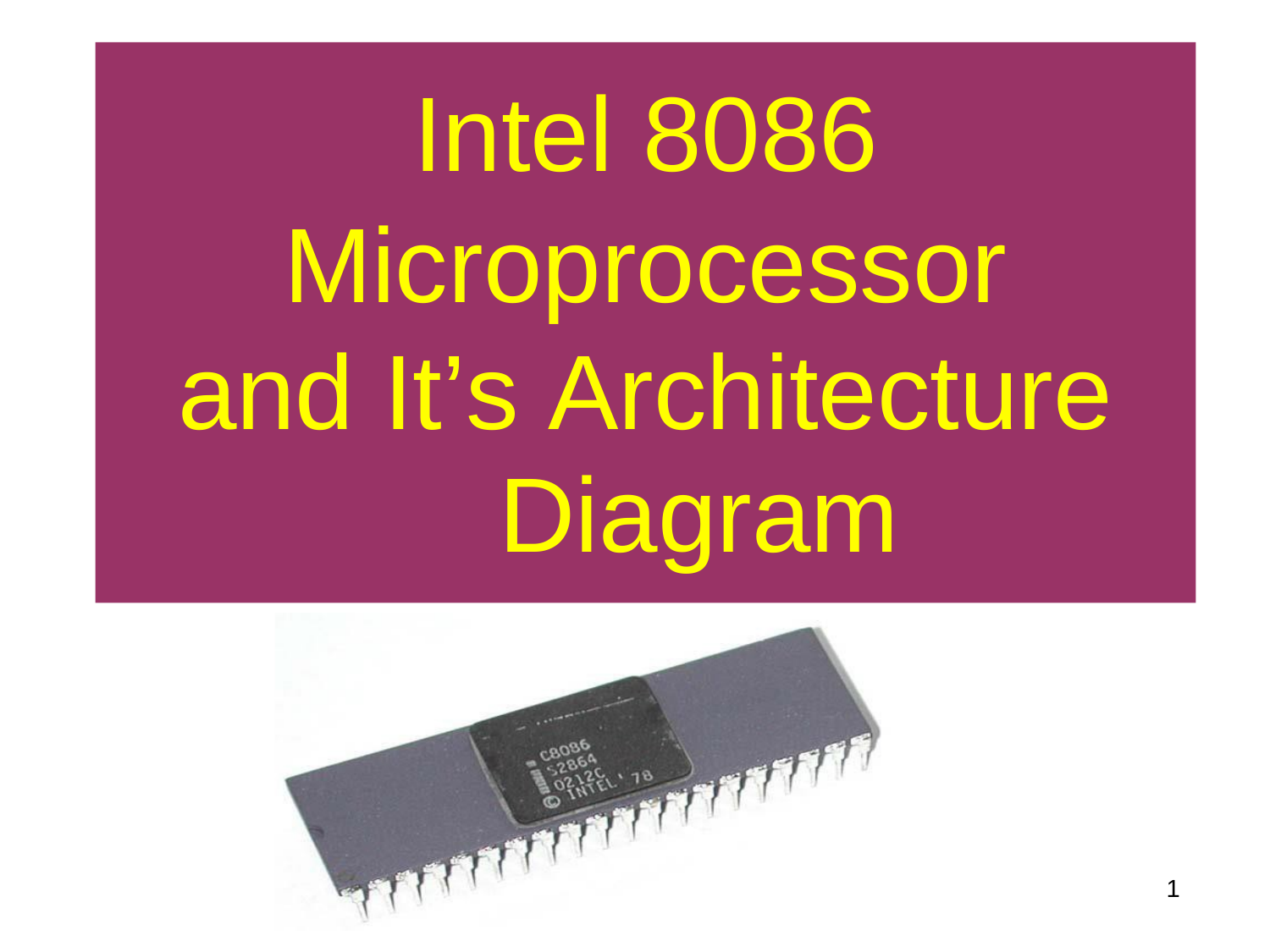

Intel 8086
Microprocessor and It’s Architecture
Diagram

1